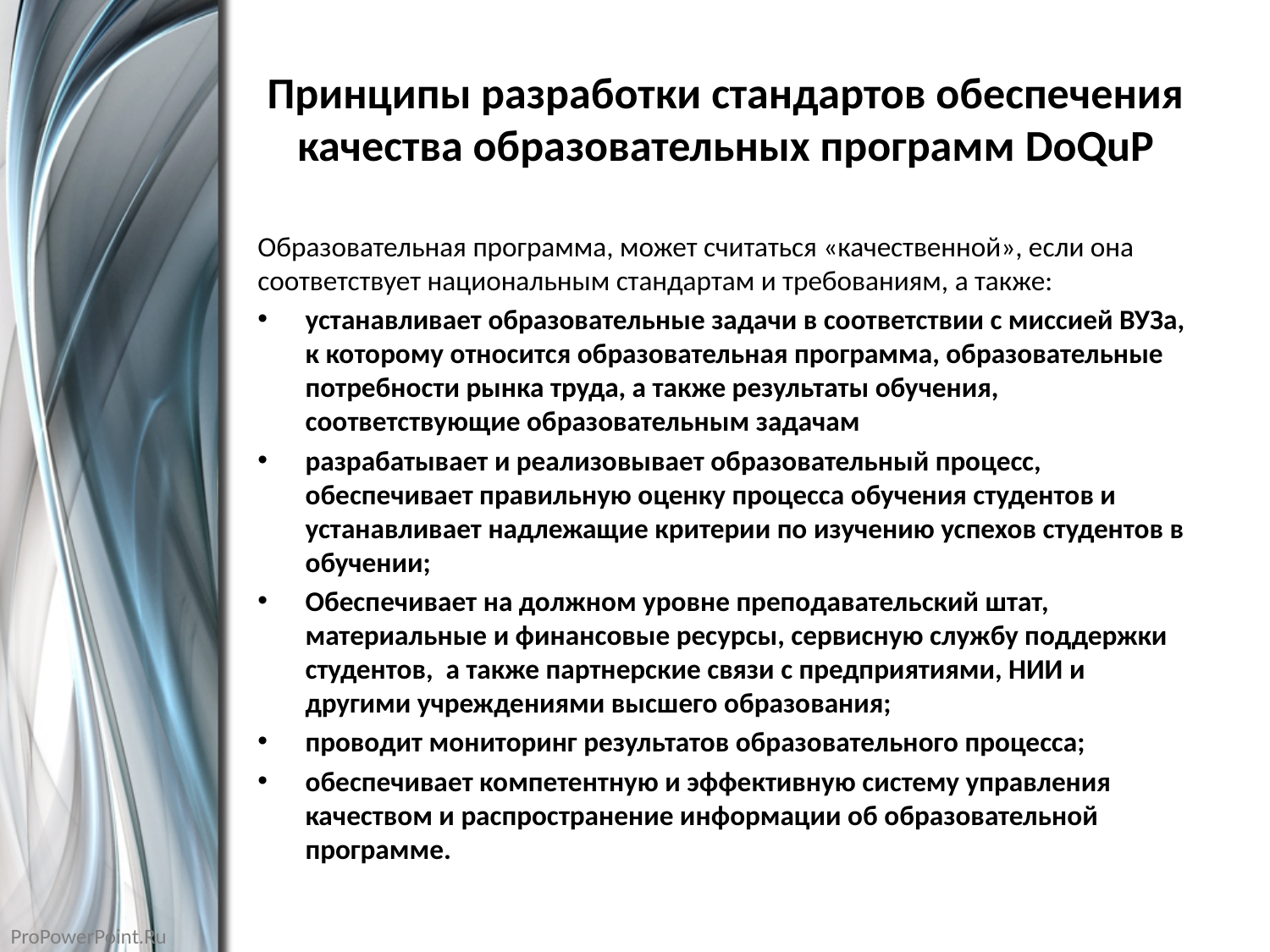

# Принципы разработки стандартов обеспечения качества образовательных программ DoQuP
Образовательная программа, может считаться «качественной», если она соответствует национальным стандартам и требованиям, а также:
устанавливает образовательные задачи в соответствии с миссией ВУЗа, к которому относится образовательная программа, образовательные потребности рынка труда, а также результаты обучения, соответствующие образовательным задачам
разрабатывает и реализовывает образовательный процесс,  обеспечивает правильную оценку процесса обучения студентов и устанавливает надлежащие критерии по изучению успехов студентов в обучении;
Обеспечивает на должном уровне преподавательский штат, материальные и финансовые ресурсы, сервисную службу поддержки студентов,  а также партнерские связи с предприятиями, НИИ и другими учреждениями высшего образования;
проводит мониторинг результатов образовательного процесса;
обеспечивает компетентную и эффективную систему управления качеством и распространение информации об образовательной программе.